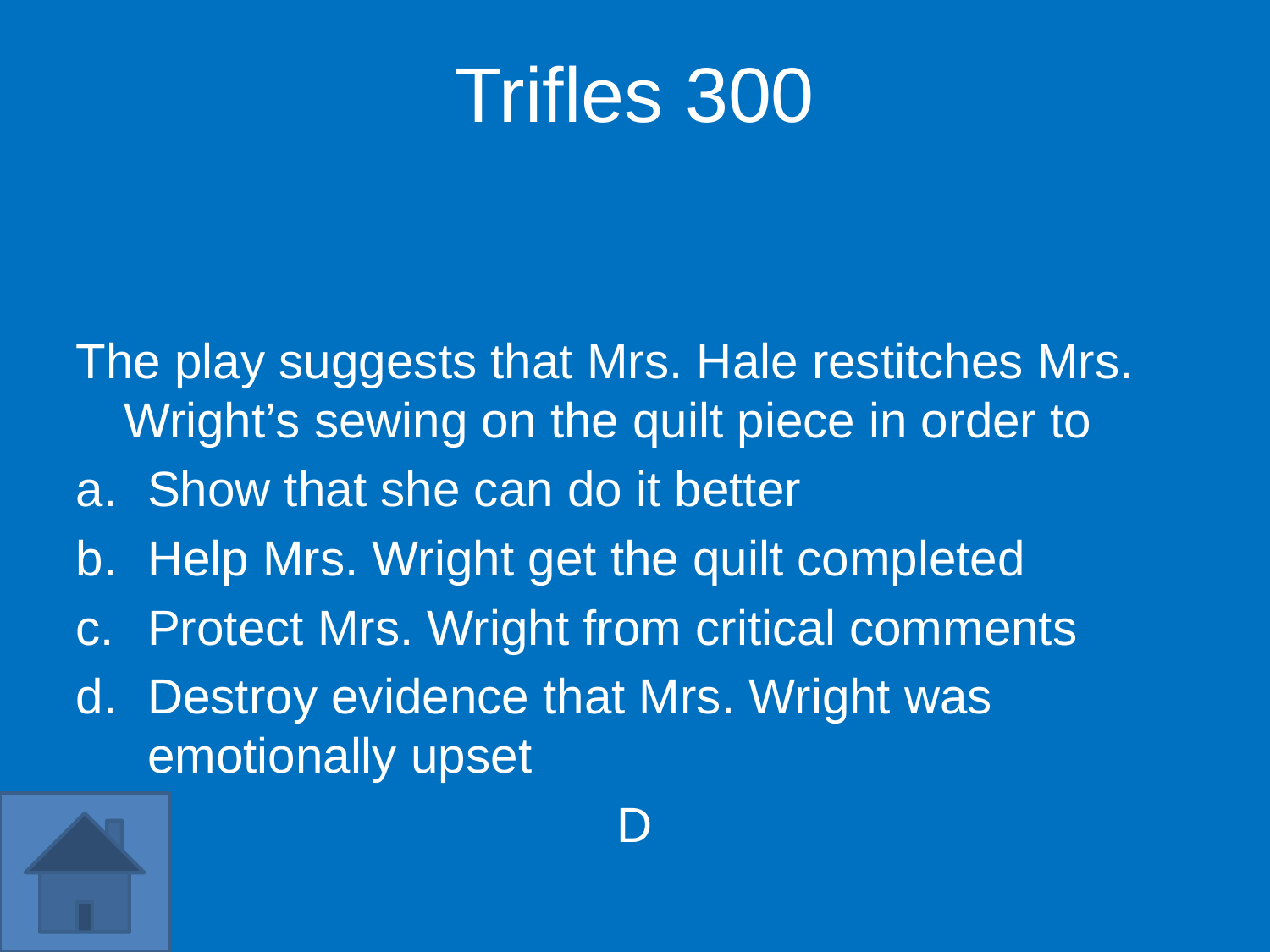

Trifles 300

The play suggests that Mrs. Hale restitches Mrs. Wright’s sewing on the quilt piece in order to
Show that she can do it better
Help Mrs. Wright get the quilt completed
Protect Mrs. Wright from critical comments
Destroy evidence that Mrs. Wright was emotionally upset
D